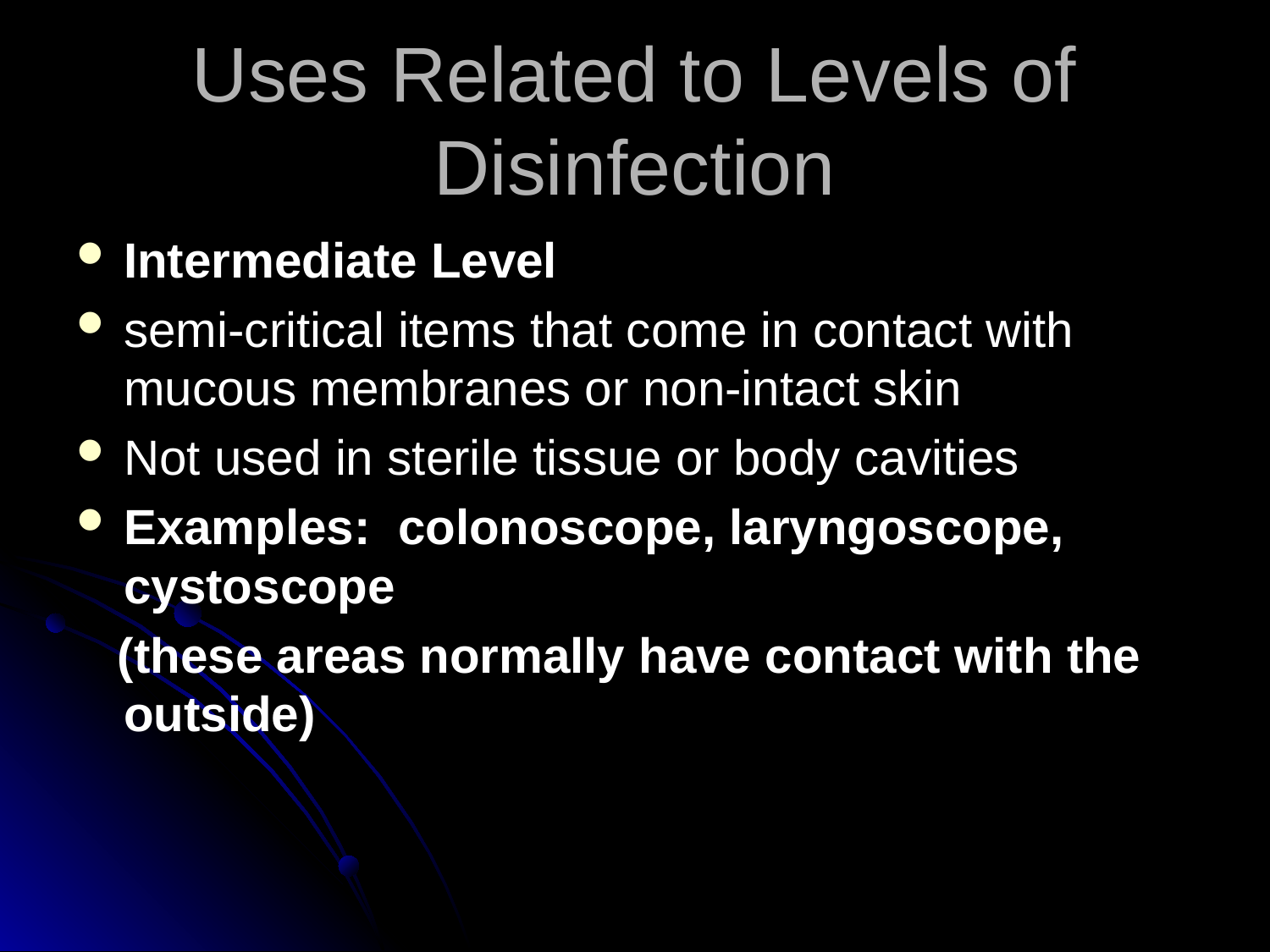

# Uses Related to Levels of Disinfection
Intermediate Level
semi-critical items that come in contact with mucous membranes or non-intact skin
Not used in sterile tissue or body cavities
Examples:  colonoscope, laryngoscope, cystoscope
   (these areas normally have contact with the outside)